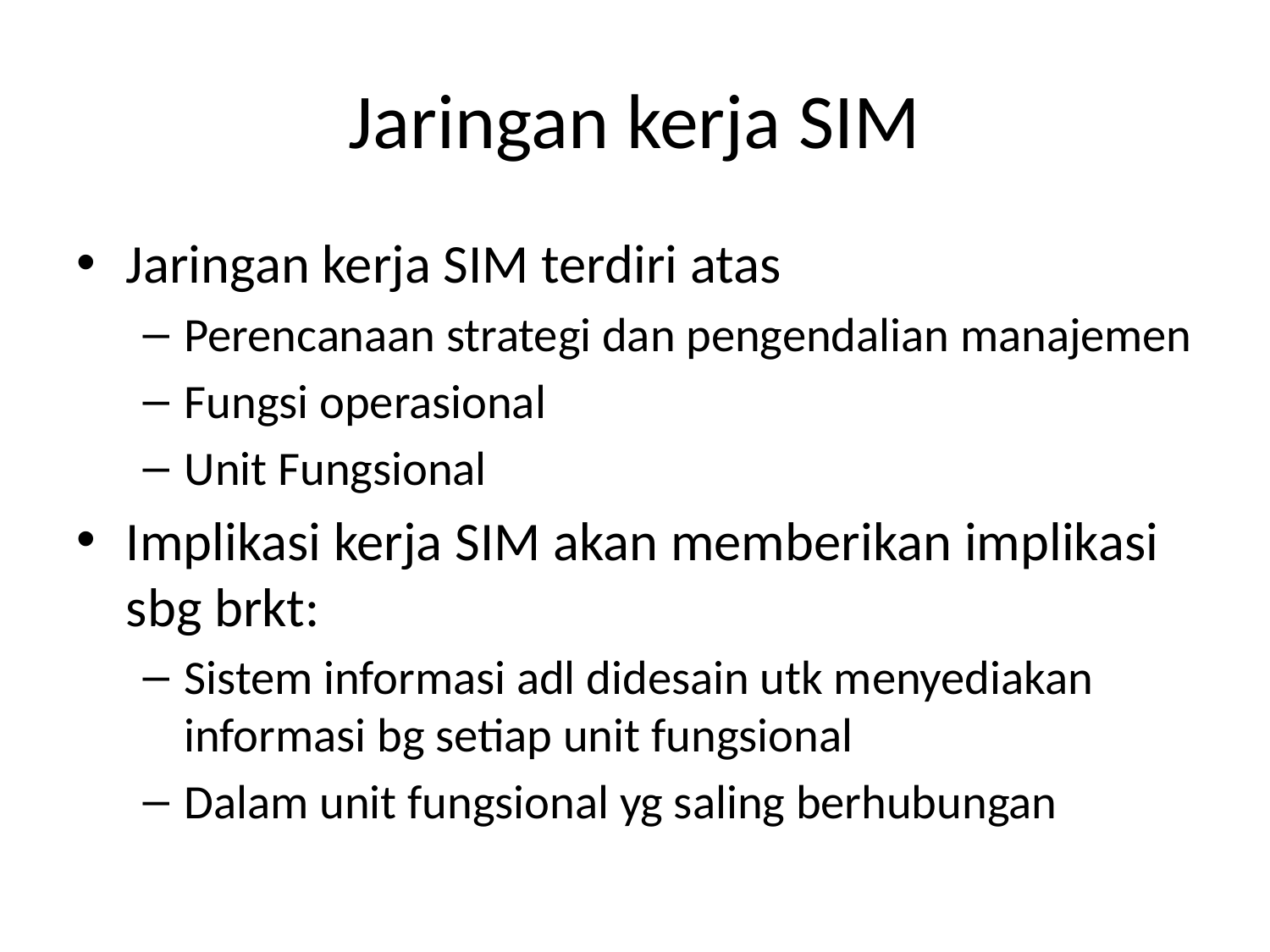

# Jaringan kerja SIM
Jaringan kerja SIM terdiri atas
Perencanaan strategi dan pengendalian manajemen
Fungsi operasional
Unit Fungsional
Implikasi kerja SIM akan memberikan implikasi sbg brkt:
Sistem informasi adl didesain utk menyediakan informasi bg setiap unit fungsional
Dalam unit fungsional yg saling berhubungan